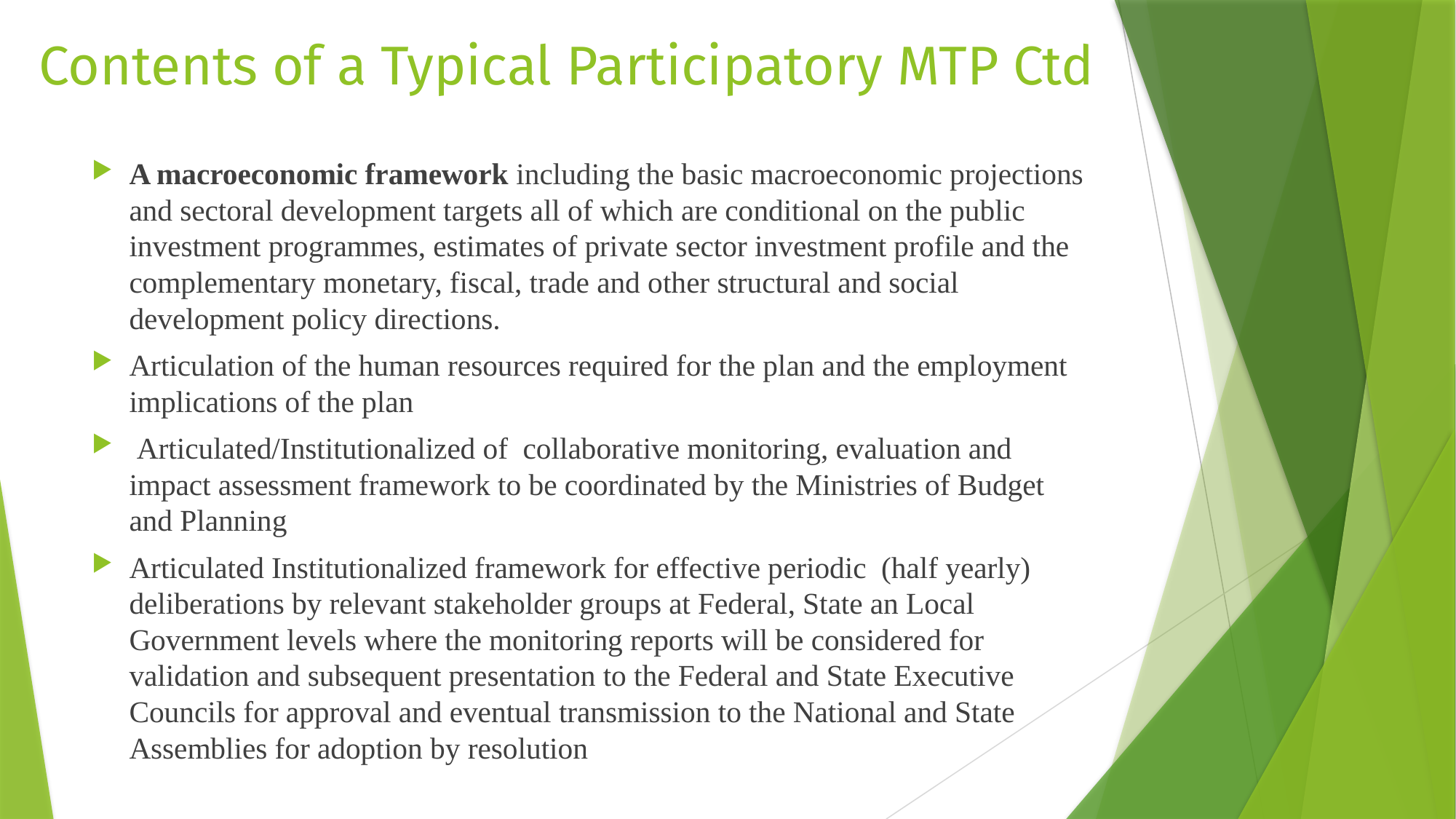

# Contents of a Typical Participatory MTP Ctd
A macroeconomic framework including the basic macroeconomic projections and sectoral development targets all of which are conditional on the public investment programmes, estimates of private sector investment profile and the complementary monetary, fiscal, trade and other structural and social development policy directions.
Articulation of the human resources required for the plan and the employment implications of the plan
 Articulated/Institutionalized of  collaborative monitoring, evaluation and impact assessment framework to be coordinated by the Ministries of Budget and Planning
Articulated Institutionalized framework for effective periodic  (half yearly) deliberations by relevant stakeholder groups at Federal, State an Local Government levels where the monitoring reports will be considered for validation and subsequent presentation to the Federal and State Executive Councils for approval and eventual transmission to the National and State Assemblies for adoption by resolution